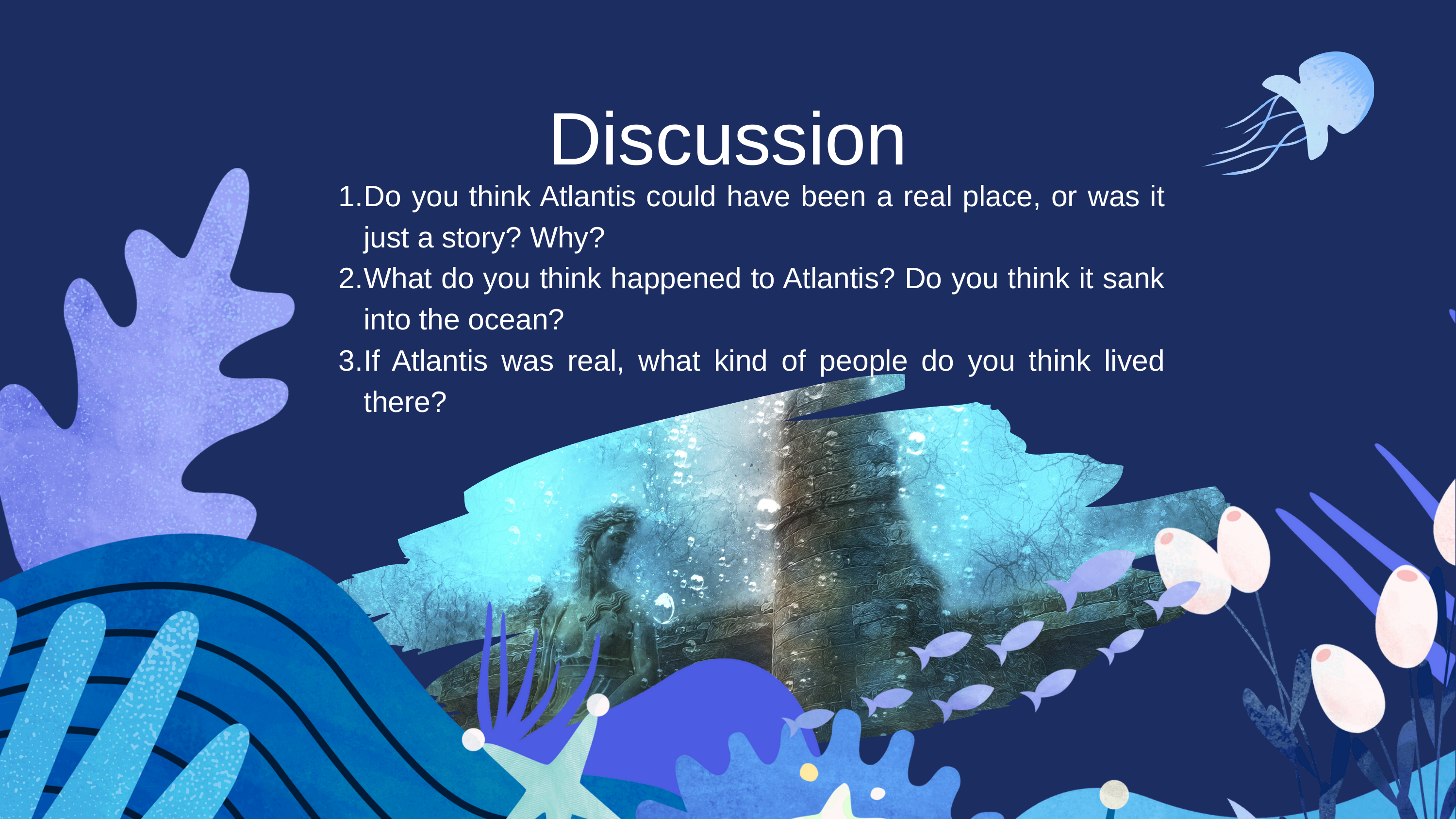

Discussion

Do you think Atlantis could have been a real place, or was it just a story? Why?
What do you think happened to Atlantis? Do you think it sank into the ocean?
If Atlantis was real, what kind of people do you think lived there?